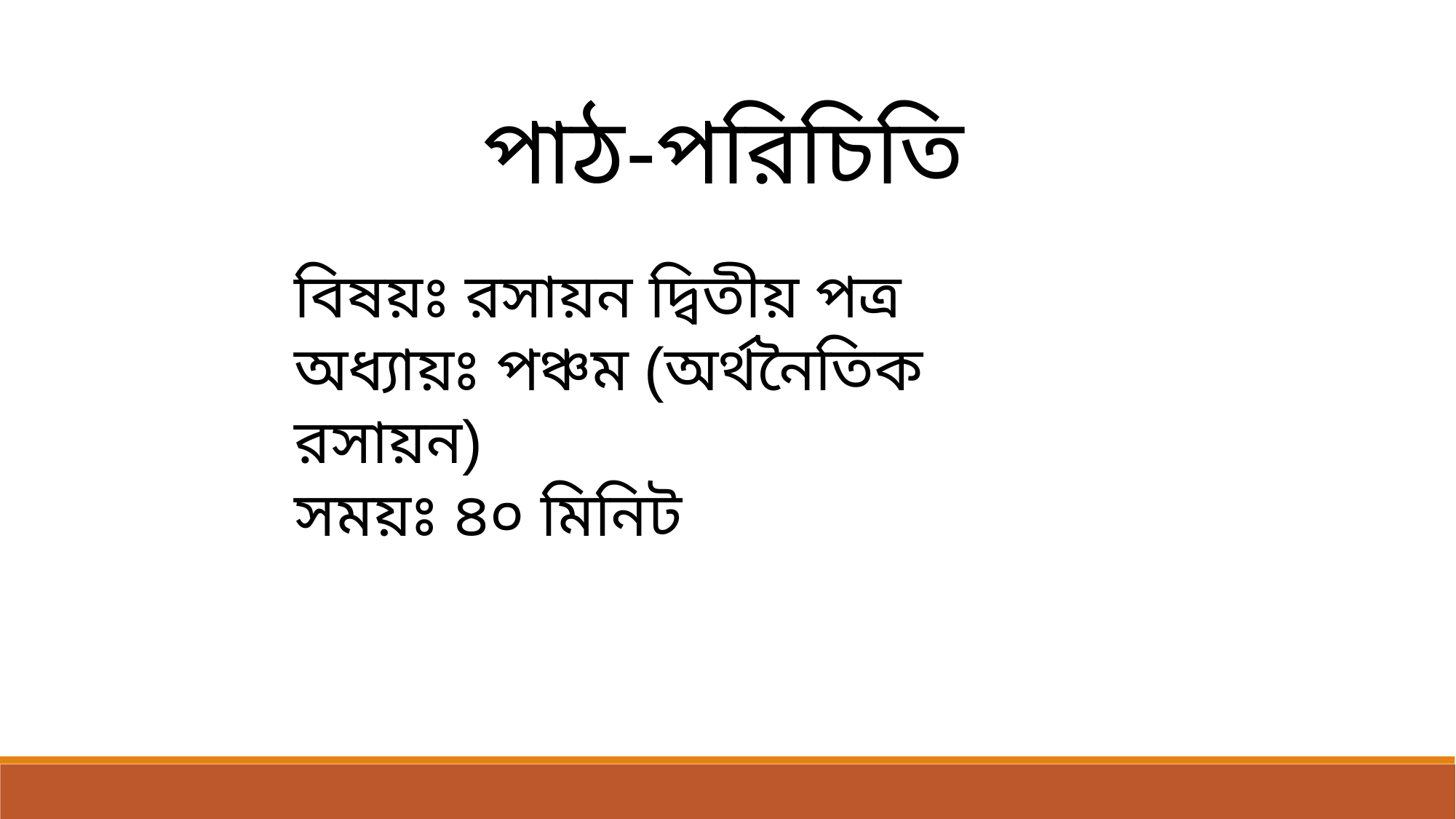

পাঠ-পরিচিতি
বিষয়ঃ রসায়ন দ্বিতীয় পত্র
অধ্যায়ঃ পঞ্চম (অর্থনৈতিক রসায়ন)
সময়ঃ ৪০ মিনিট